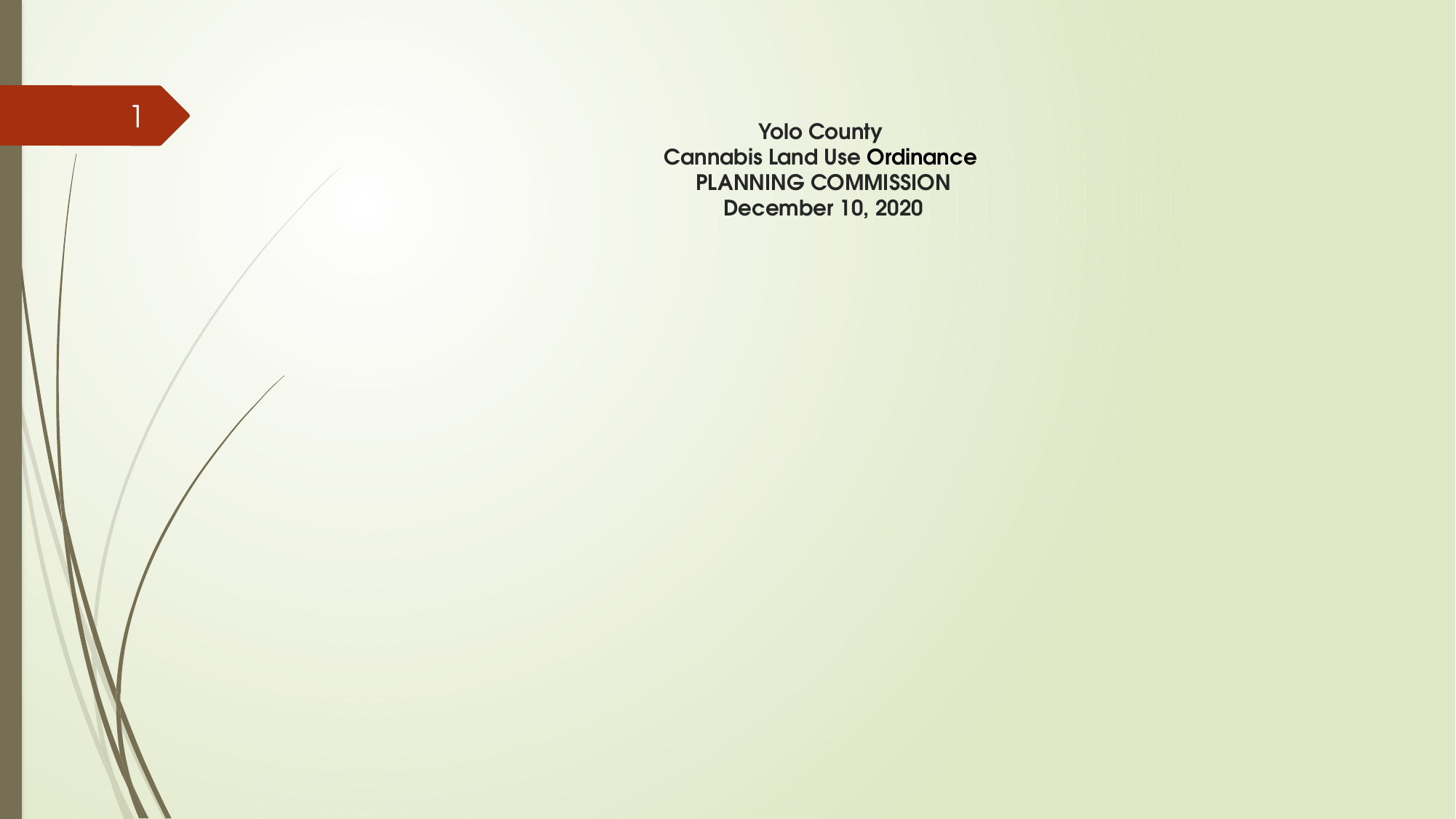

Yolo County
Cannabis Land Use Ordinance
PLANNING COMMISSION
December 10, 2020
1